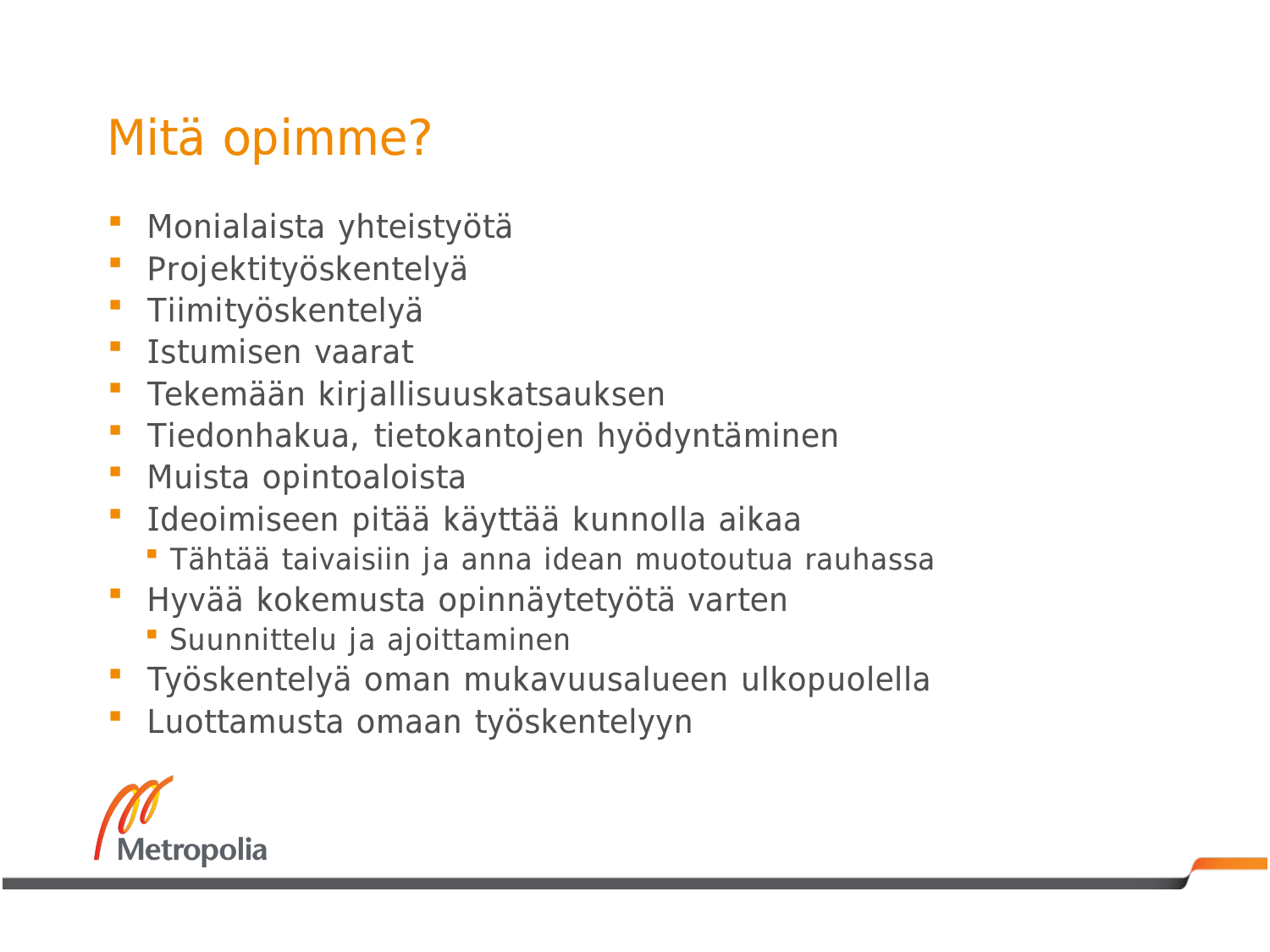

# Mitä opimme?
Monialaista yhteistyötä
Projektityöskentelyä
Tiimityöskentelyä
Istumisen vaarat
Tekemään kirjallisuuskatsauksen
Tiedonhakua, tietokantojen hyödyntäminen
Muista opintoaloista
Ideoimiseen pitää käyttää kunnolla aikaa
Tähtää taivaisiin ja anna idean muotoutua rauhassa
Hyvää kokemusta opinnäytetyötä varten
Suunnittelu ja ajoittaminen
Työskentelyä oman mukavuusalueen ulkopuolella
Luottamusta omaan työskentelyyn